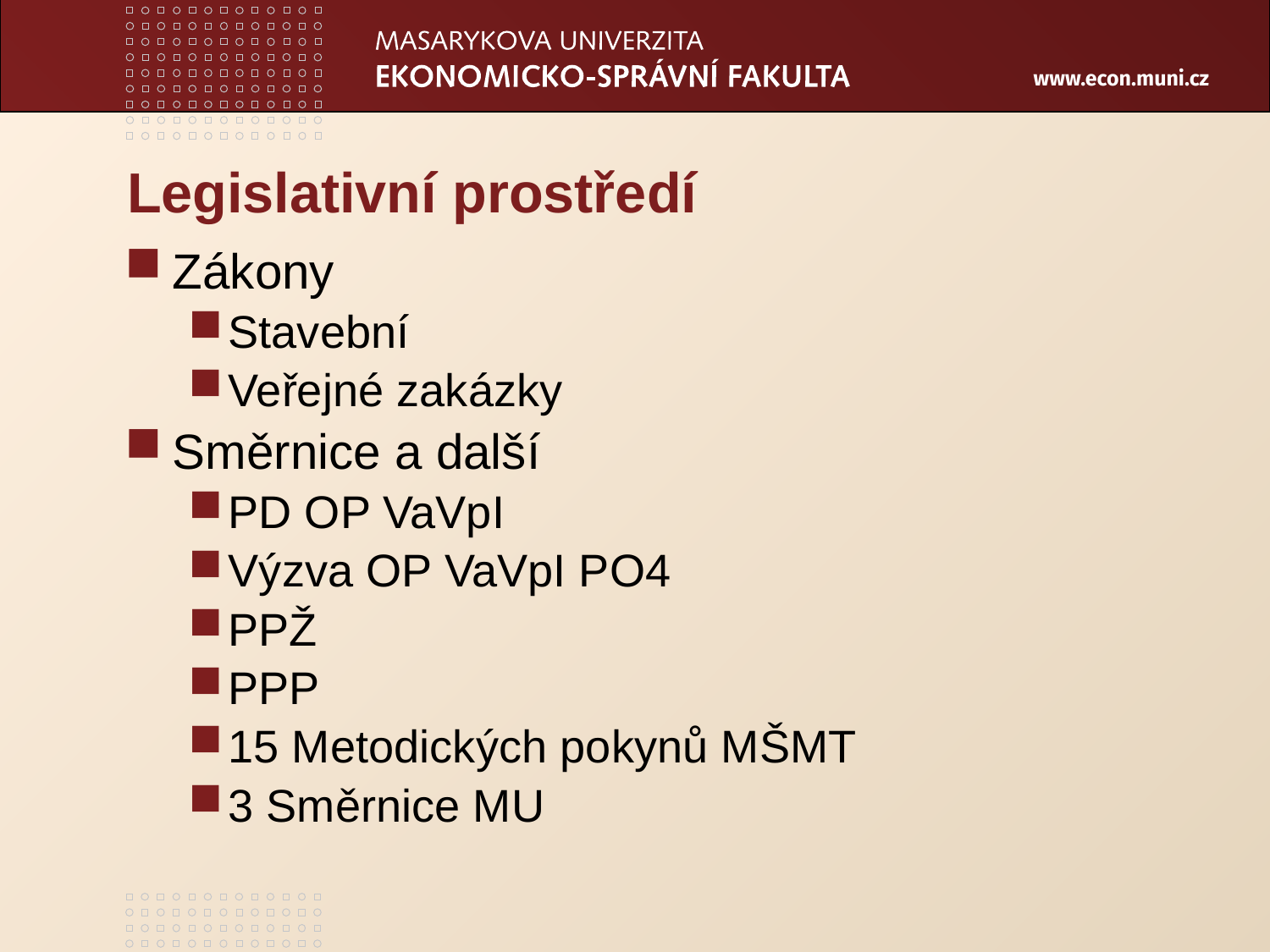

# Legislativní prostředí
Zákony
Stavební
Veřejné zakázky
Směrnice a další
PD OP VaVpI
Výzva OP VaVpI PO4
PPŽ
PPP
15 Metodických pokynů MŠMT
3 Směrnice MU